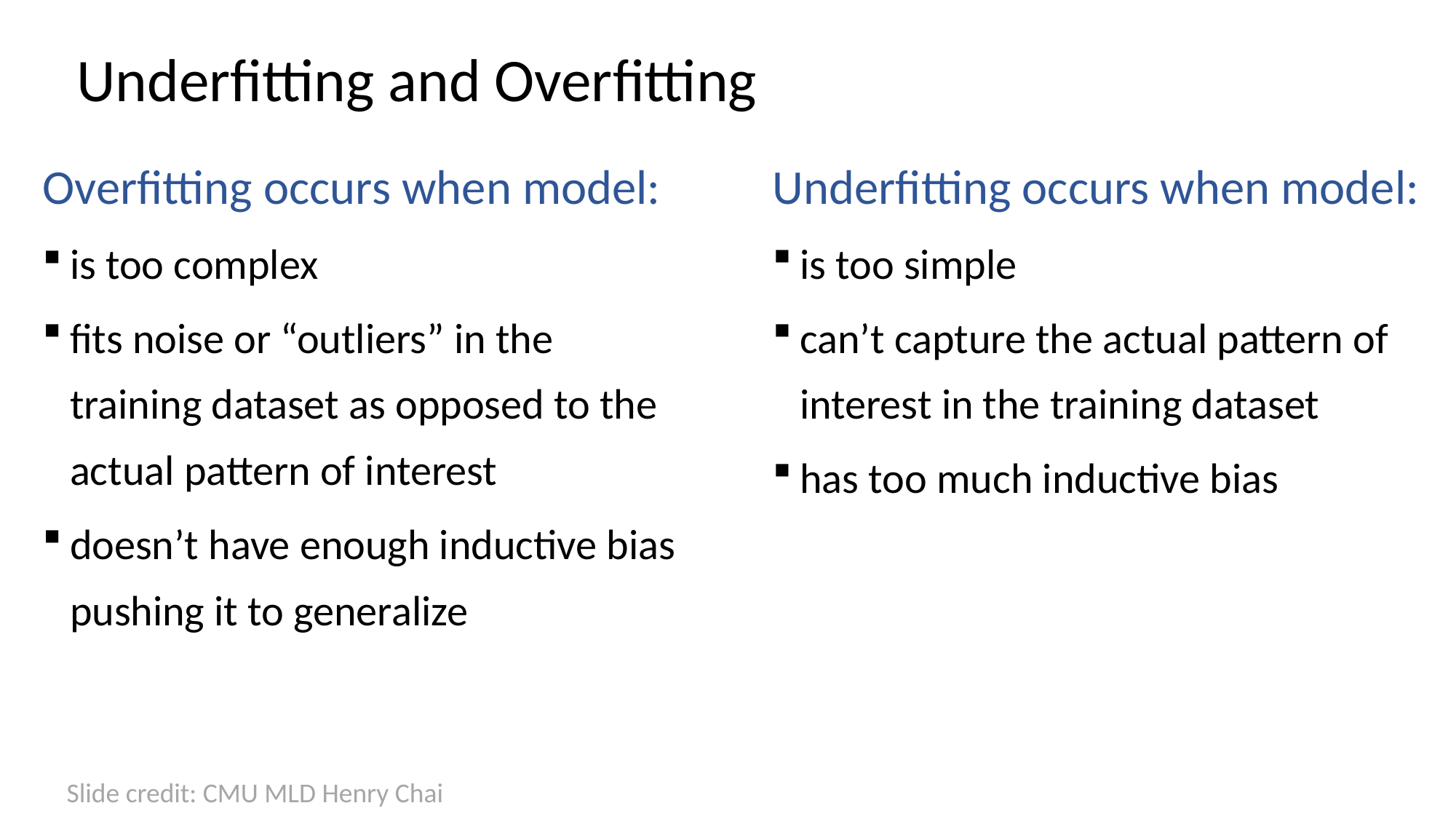

# Underfitting and Overfitting
Overfitting occurs when model:
is too complex
fits noise or “outliers” in the training dataset as opposed to the actual pattern of interest
doesn’t have enough inductive bias pushing it to generalize

Underfitting occurs when model:
is too simple
can’t capture the actual pattern of interest in the training dataset
has too much inductive bias

Slide credit: CMU MLD Henry Chai